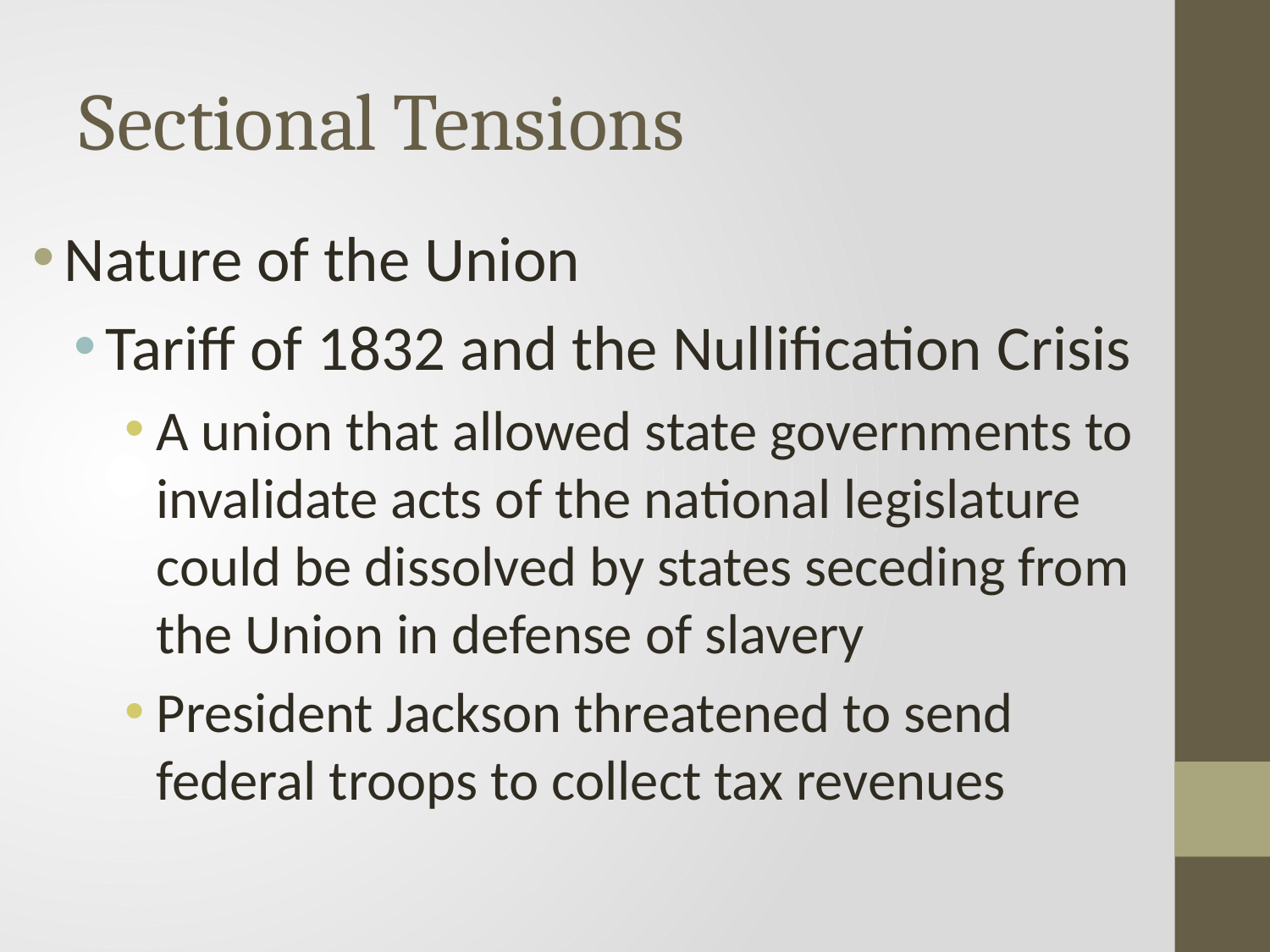

# Sectional Tensions
Nature of the Union
Tariff of 1832 and the Nullification Crisis
A union that allowed state governments to invalidate acts of the national legislature could be dissolved by states seceding from the Union in defense of slavery
President Jackson threatened to send federal troops to collect tax revenues